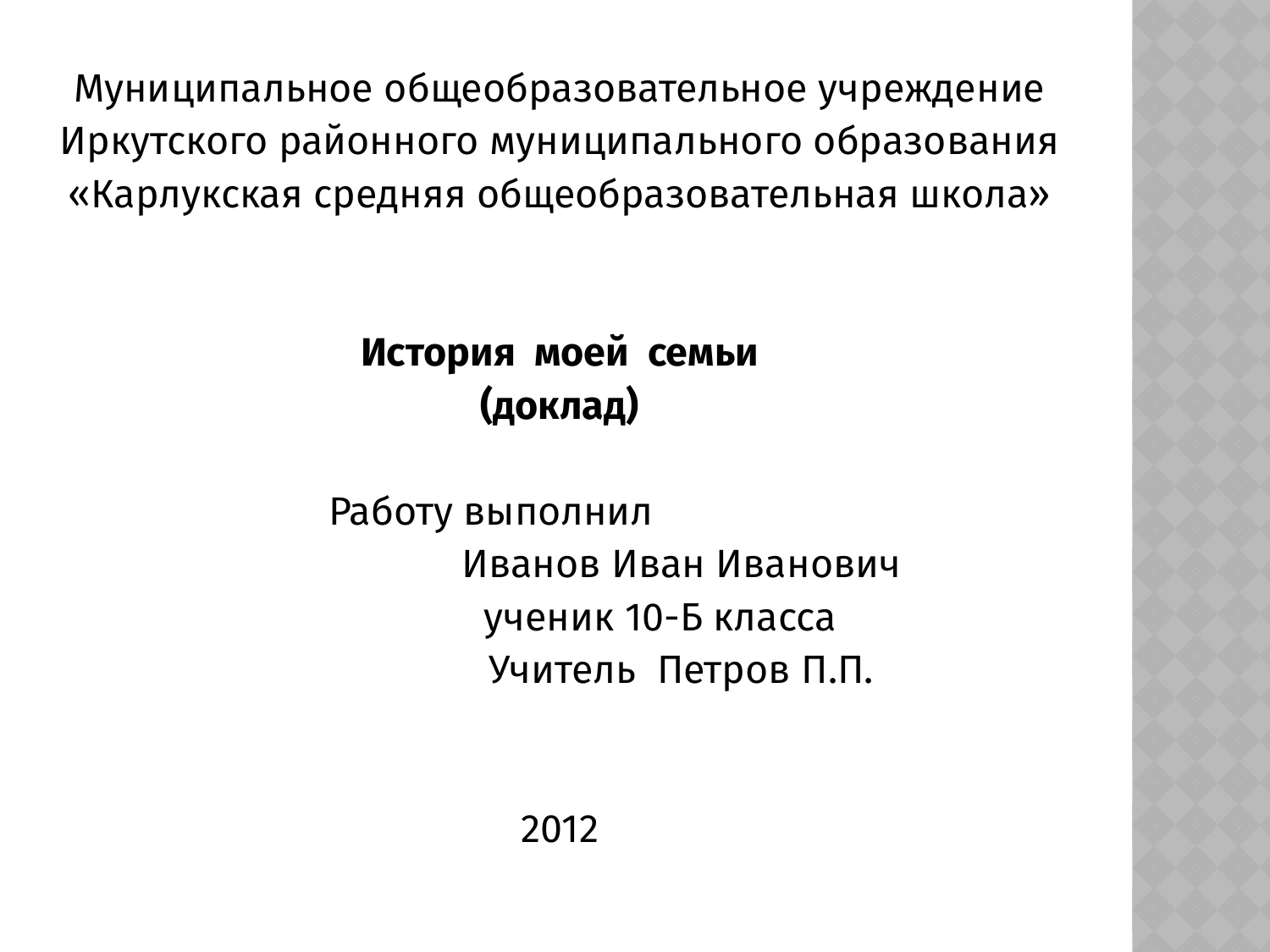

Муниципальное общеобразовательное учреждение
Иркутского районного муниципального образования
«Карлукская средняя общеобразовательная школа»

История  моей  семьи
(доклад)

               Работу выполнил
                       Иванов Иван Иванович
                   ученик 10-Б класса
                       Учитель  Петров П.П.

2012